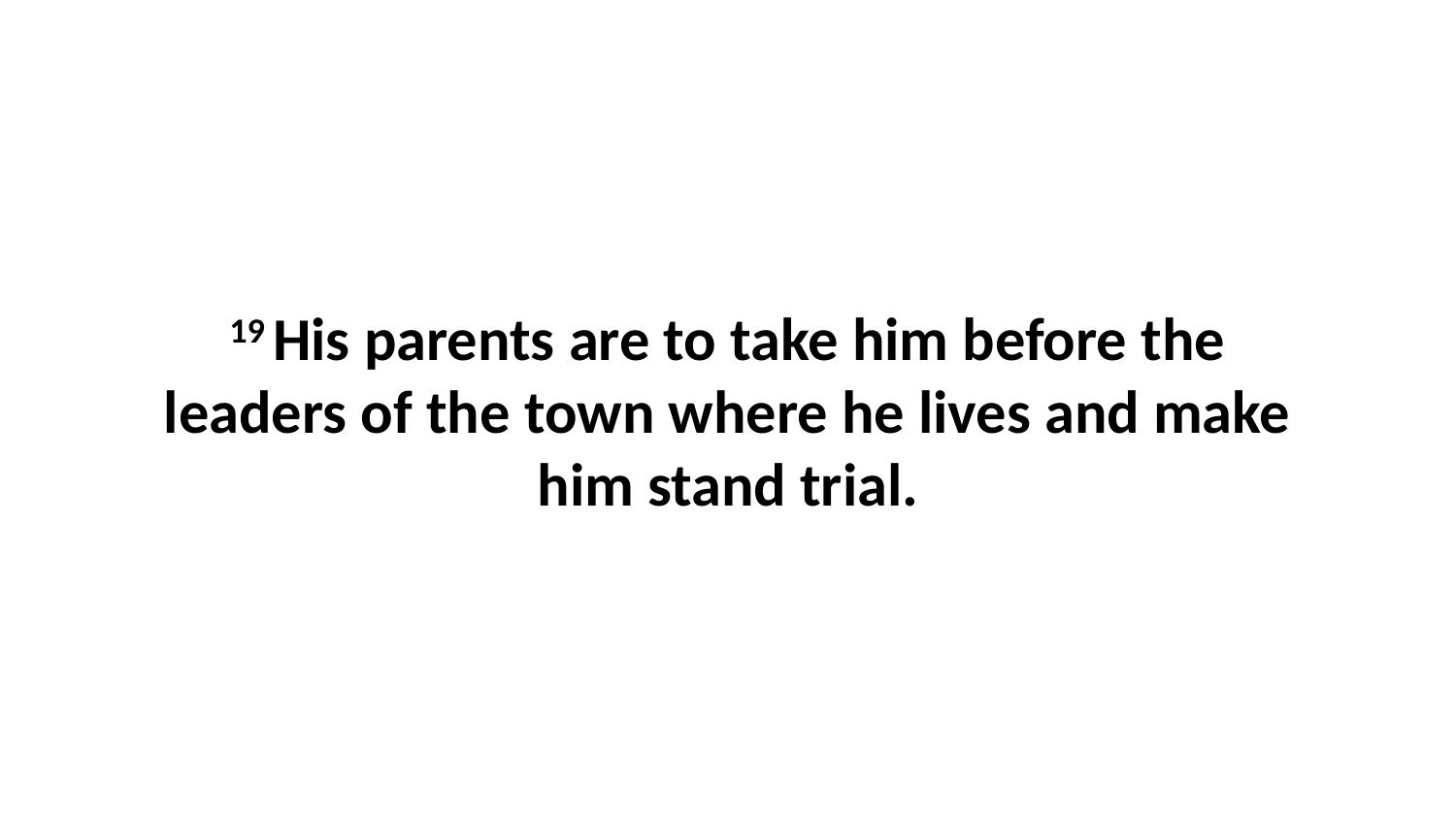

19 His parents are to take him before the leaders of the town where he lives and make him stand trial.